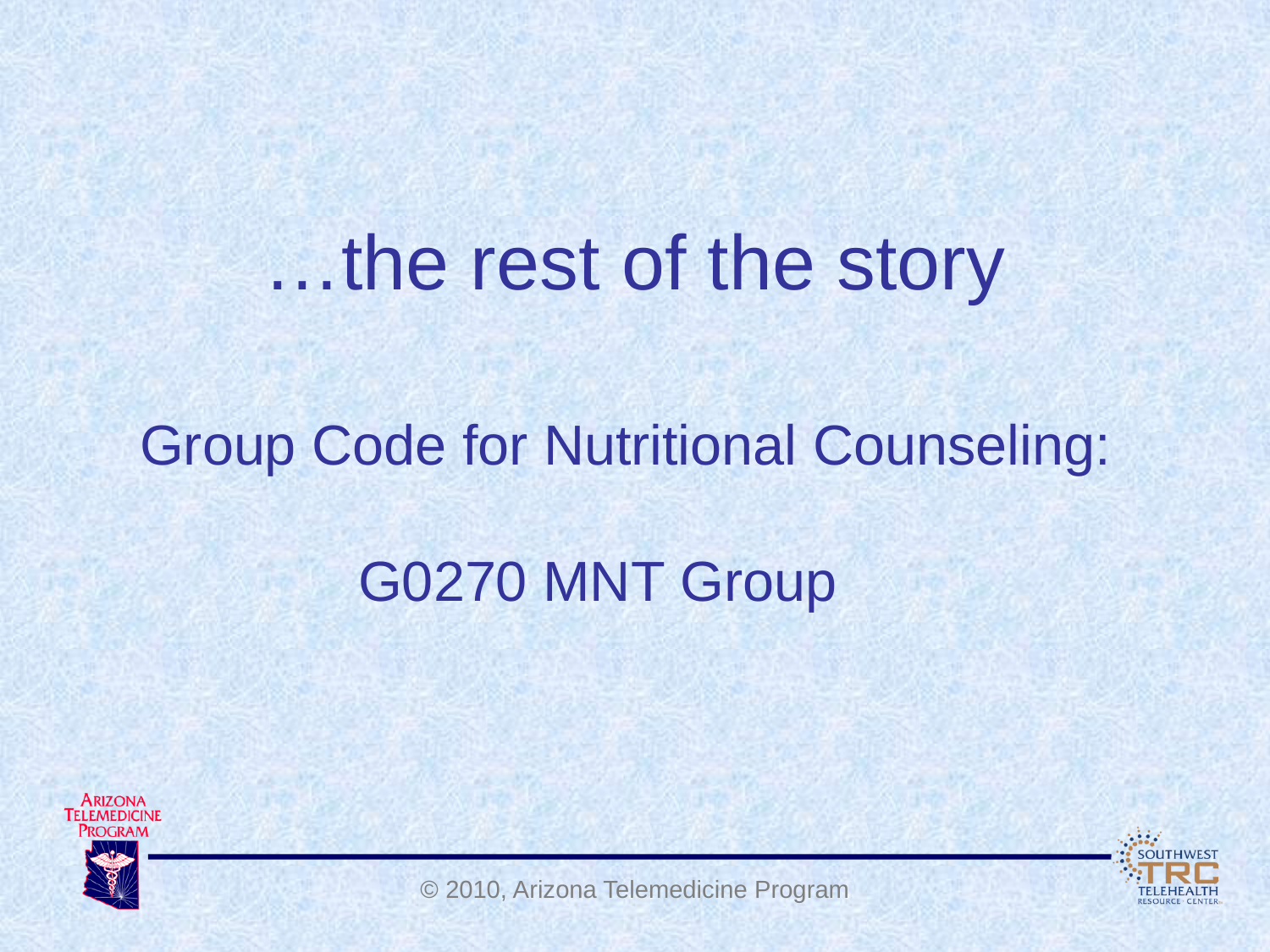

# …the rest of the story

Group Code for Nutritional Counseling:
              G0270 MNT Group
© 2010, Arizona Telemedicine Program